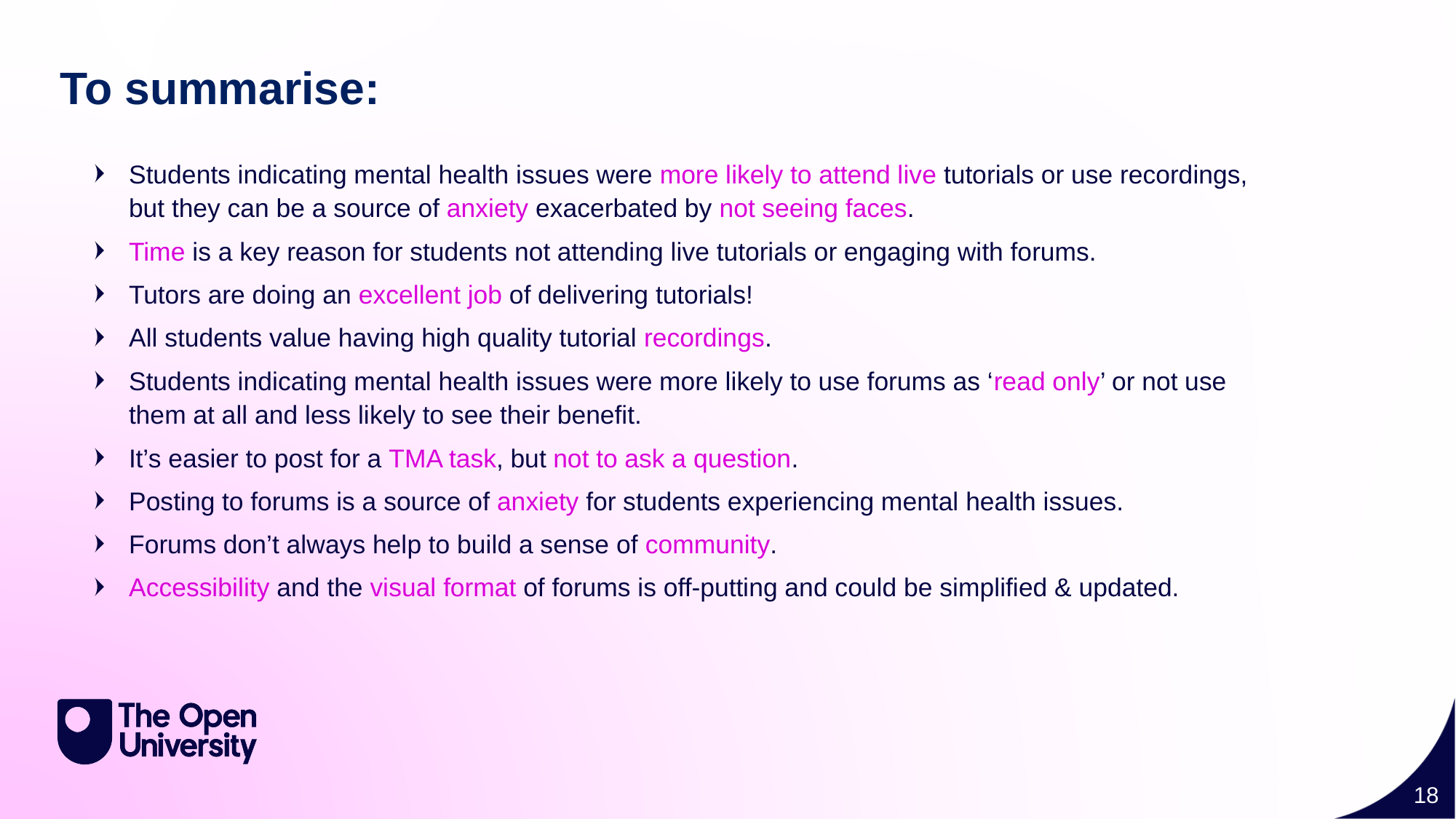

Slide Title 11
To summarise:
Students indicating mental health issues were more likely to attend live tutorials or use recordings, but they can be a source of anxiety exacerbated by not seeing faces.
Time is a key reason for students not attending live tutorials or engaging with forums.
Tutors are doing an excellent job of delivering tutorials!
All students value having high quality tutorial recordings.
Students indicating mental health issues were more likely to use forums as ‘read only’ or not use them at all and less likely to see their benefit.
It’s easier to post for a TMA task, but not to ask a question.
Posting to forums is a source of anxiety for students experiencing mental health issues.
Forums don’t always help to build a sense of community.
Accessibility and the visual format of forums is off-putting and could be simplified & updated.